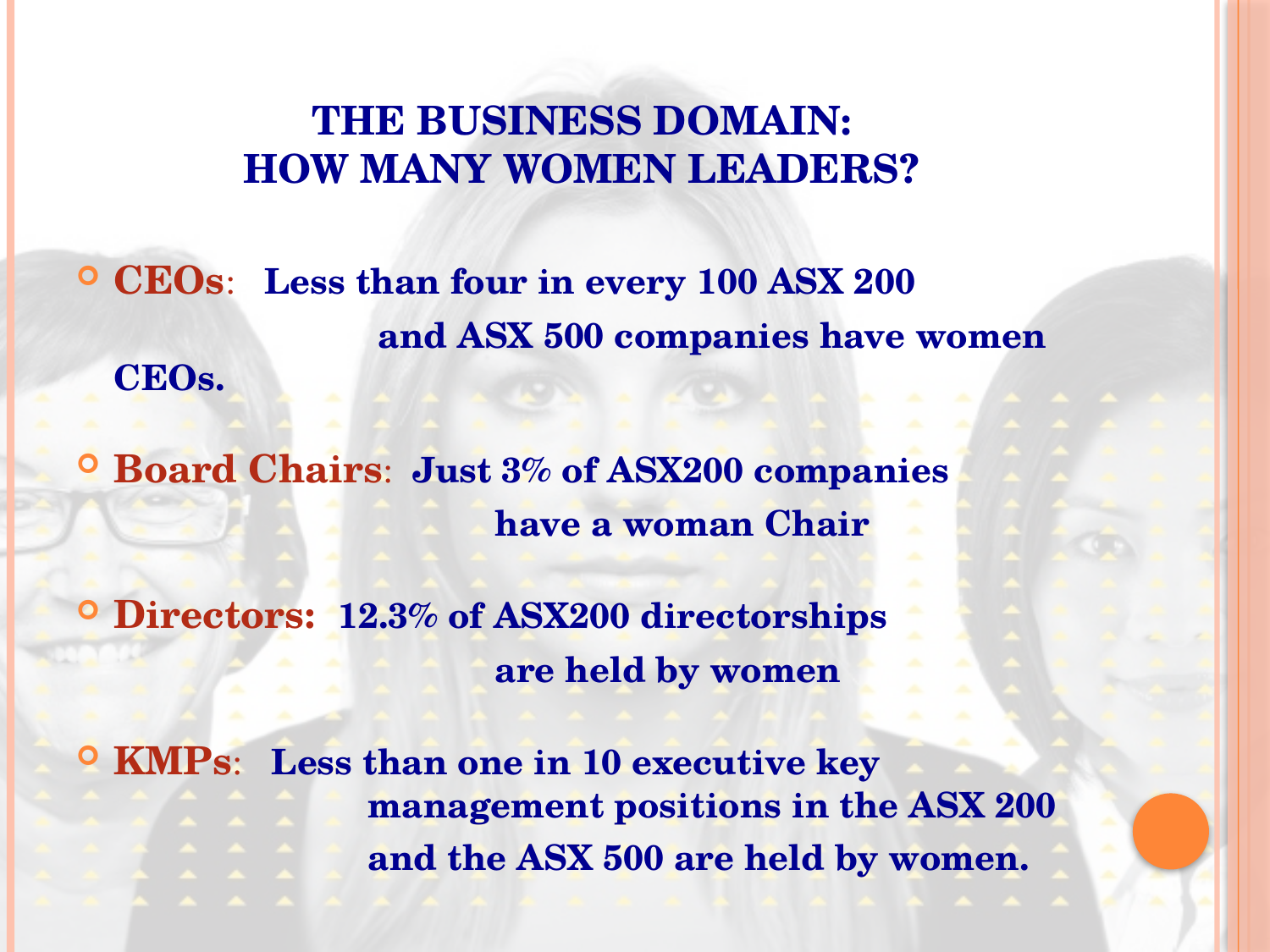

# The Business Domain: How many women leaders?

CEOs:   Less than four in every 100 ASX 200
			 and ASX 500 companies have women CEOs.

Board Chairs:  Just 3% of ASX200 companies
				have a woman Chair

Directors:  12.3% of ASX200 directorships
				are held by women

KMPs:   Less than one in 10 executive key 				management positions in the ASX 200
			and the ASX 500 are held by women.